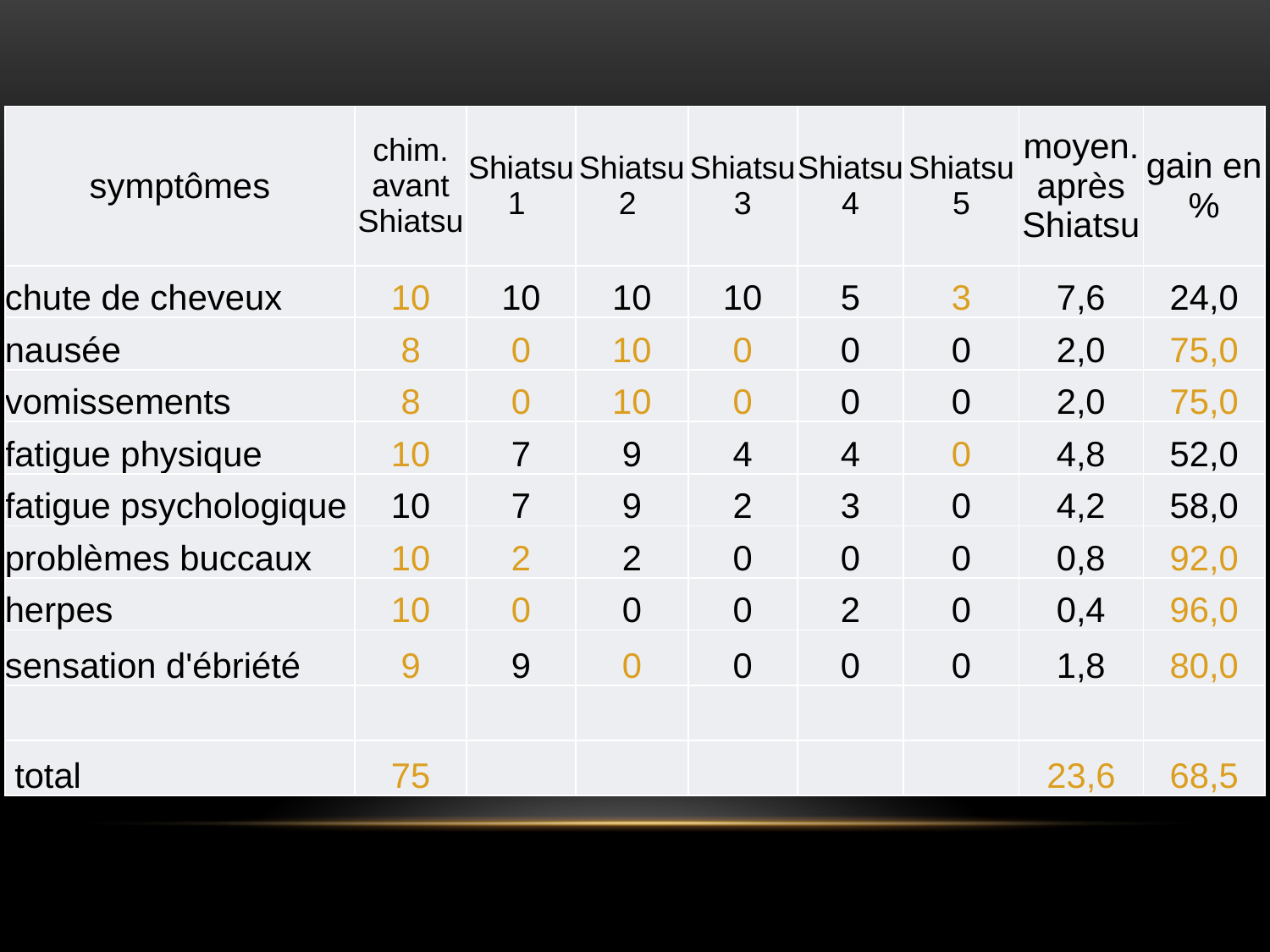

| symptômes | chim. avant Shiatsu | Shiatsu 1 | Shiatsu 2 | Shiatsu 3 | Shiatsu 4 | Shiatsu 5 | moyen. après Shiatsu | gain en % |
| --- | --- | --- | --- | --- | --- | --- | --- | --- |
| chute de cheveux | 10 | 10 | 10 | 10 | 5 | 3 | 7,6 | 24,0 |
| nausée | 8 | 0 | 10 | 0 | 0 | 0 | 2,0 | 75,0 |
| vomissements | 8 | 0 | 10 | 0 | 0 | 0 | 2,0 | 75,0 |
| fatigue physique | 10 | 7 | 9 | 4 | 4 | 0 | 4,8 | 52,0 |
| fatigue psychologique | 10 | 7 | 9 | 2 | 3 | 0 | 4,2 | 58,0 |
| problèmes buccaux | 10 | 2 | 2 | 0 | 0 | 0 | 0,8 | 92,0 |
| herpes | 10 | 0 | 0 | 0 | 2 | 0 | 0,4 | 96,0 |
| sensation d'ébriété | 9 | 9 | 0 | 0 | 0 | 0 | 1,8 | 80,0 |
|  |  |  |  |  |  |  |  |  |
| total | 75 |  |  |  |  |  | 23,6 | 68,5 |